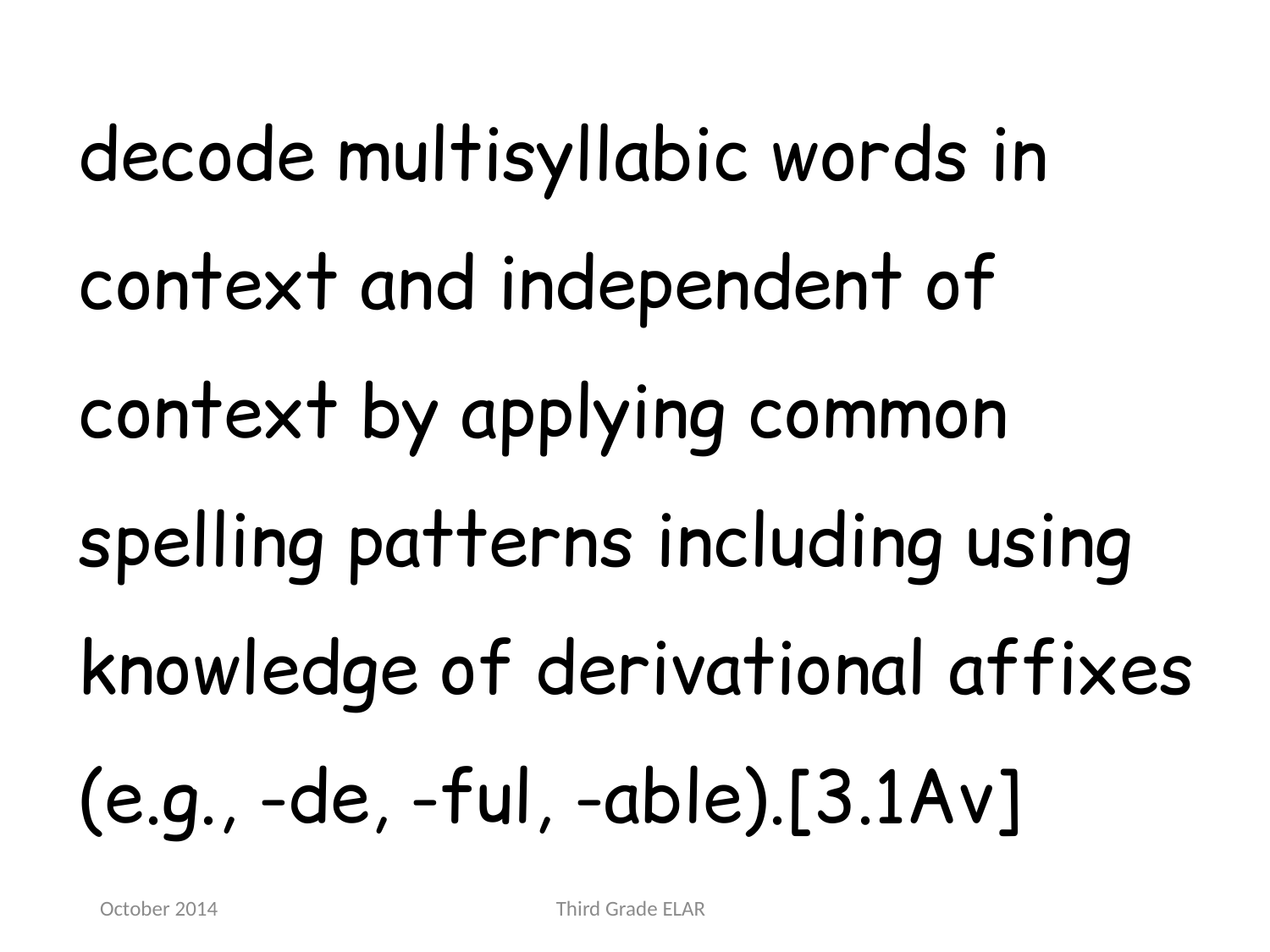

decode multisyllabic words in context and independent of context by applying common spelling patterns including using knowledge of derivational affixes (e.g., -de, -ful, -able).[3.1Av]
October 2014
Third Grade ELAR